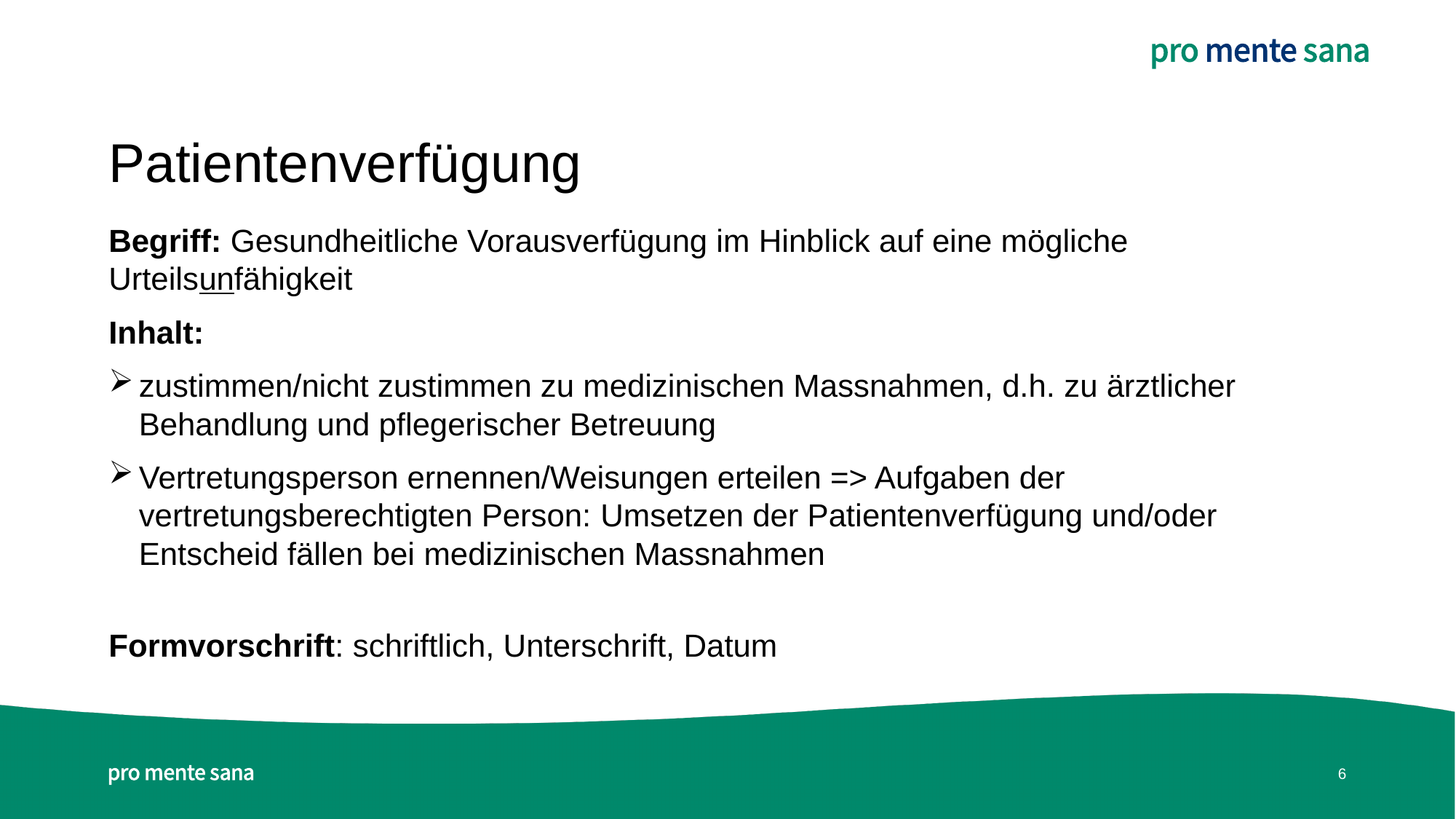

# Patientenverfügung
Begriff: Gesundheitliche Vorausverfügung im Hinblick auf eine mögliche Urteilsunfähigkeit
Inhalt:
zustimmen/nicht zustimmen zu medizinischen Massnahmen, d.h. zu ärztlicher Behandlung und pflegerischer Betreuung
Vertretungsperson ernennen/Weisungen erteilen => Aufgaben der vertretungsberechtigten Person: Umsetzen der Patientenverfügung und/oder Entscheid fällen bei medizinischen Massnahmen
Formvorschrift: schriftlich, Unterschrift, Datum

6